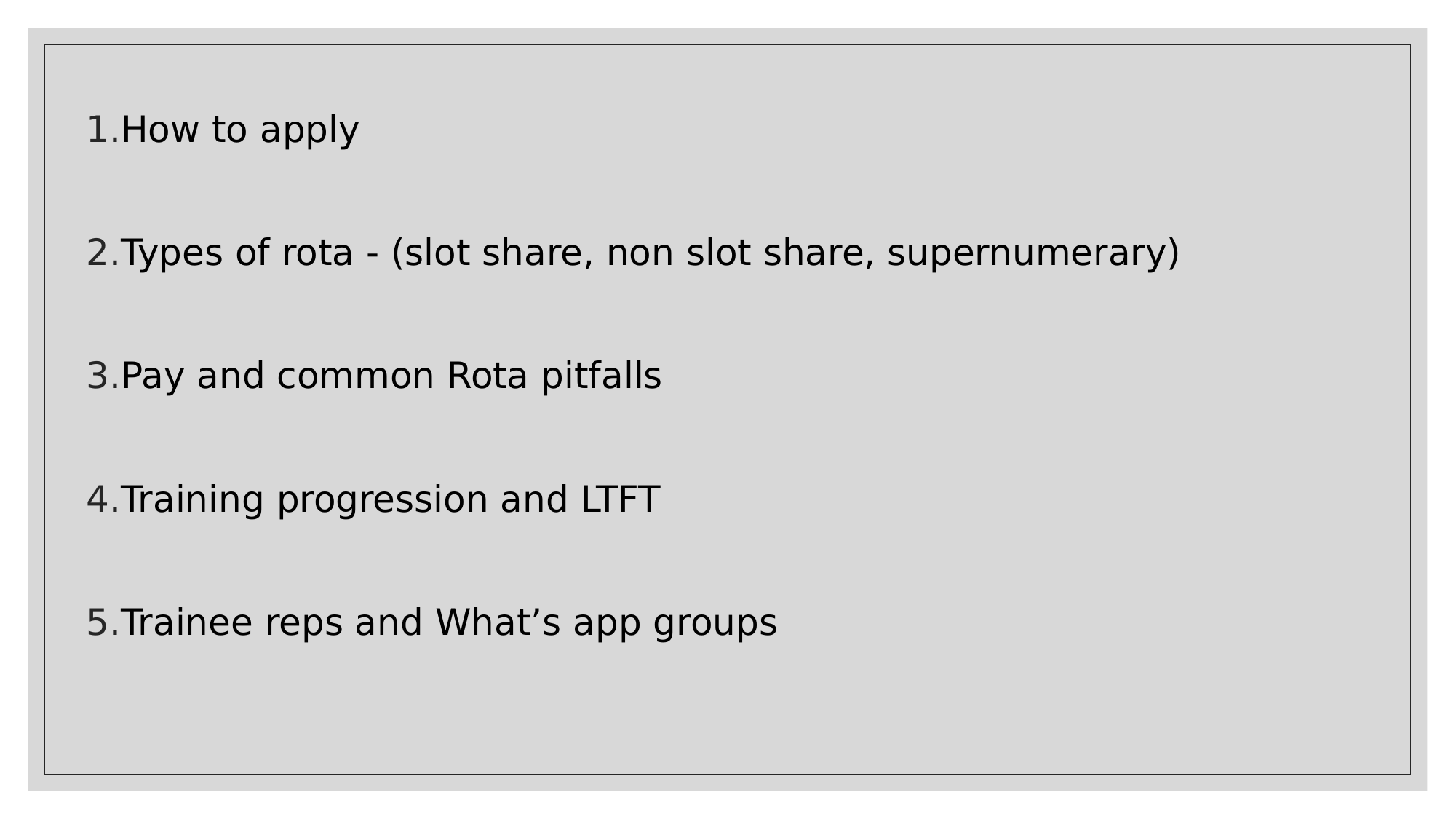

How to apply

Types of rota - (slot share, non slot share, supernumerary)

Pay and common Rota pitfalls

Training progression and LTFT

Trainee reps and What’s app groups